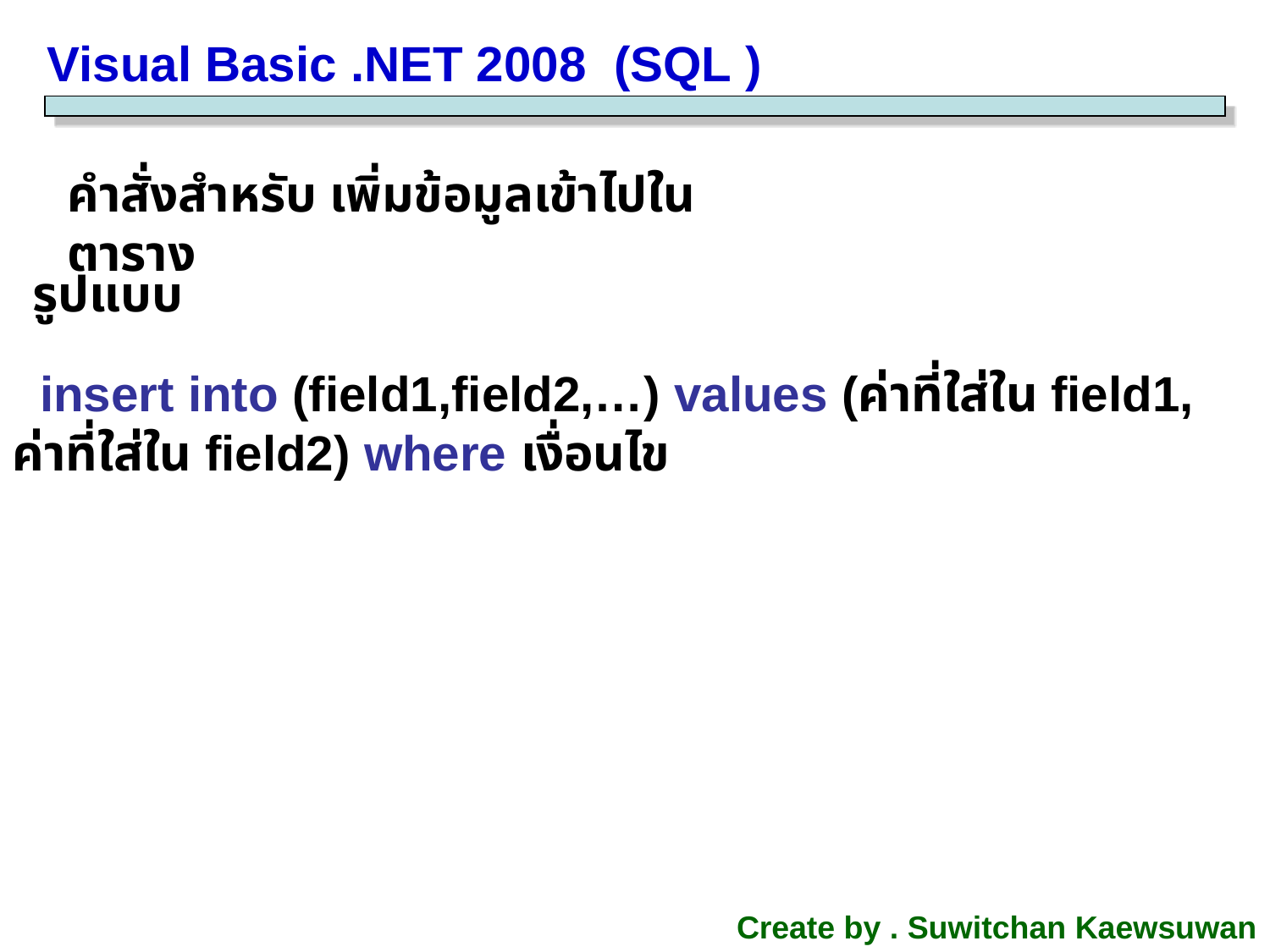

Visual Basic .NET 2008  (SQL )

คำสั่งสำหรับ เพิ่มข้อมูลเข้าไปในตาราง
รูปแบบ
  insert into (field1,field2,…) values (ค่าที่ใส่ใน field1, ค่าที่ใส่ใน field2) where เงื่อนไข
Create by . Suwitchan Kaewsuwan